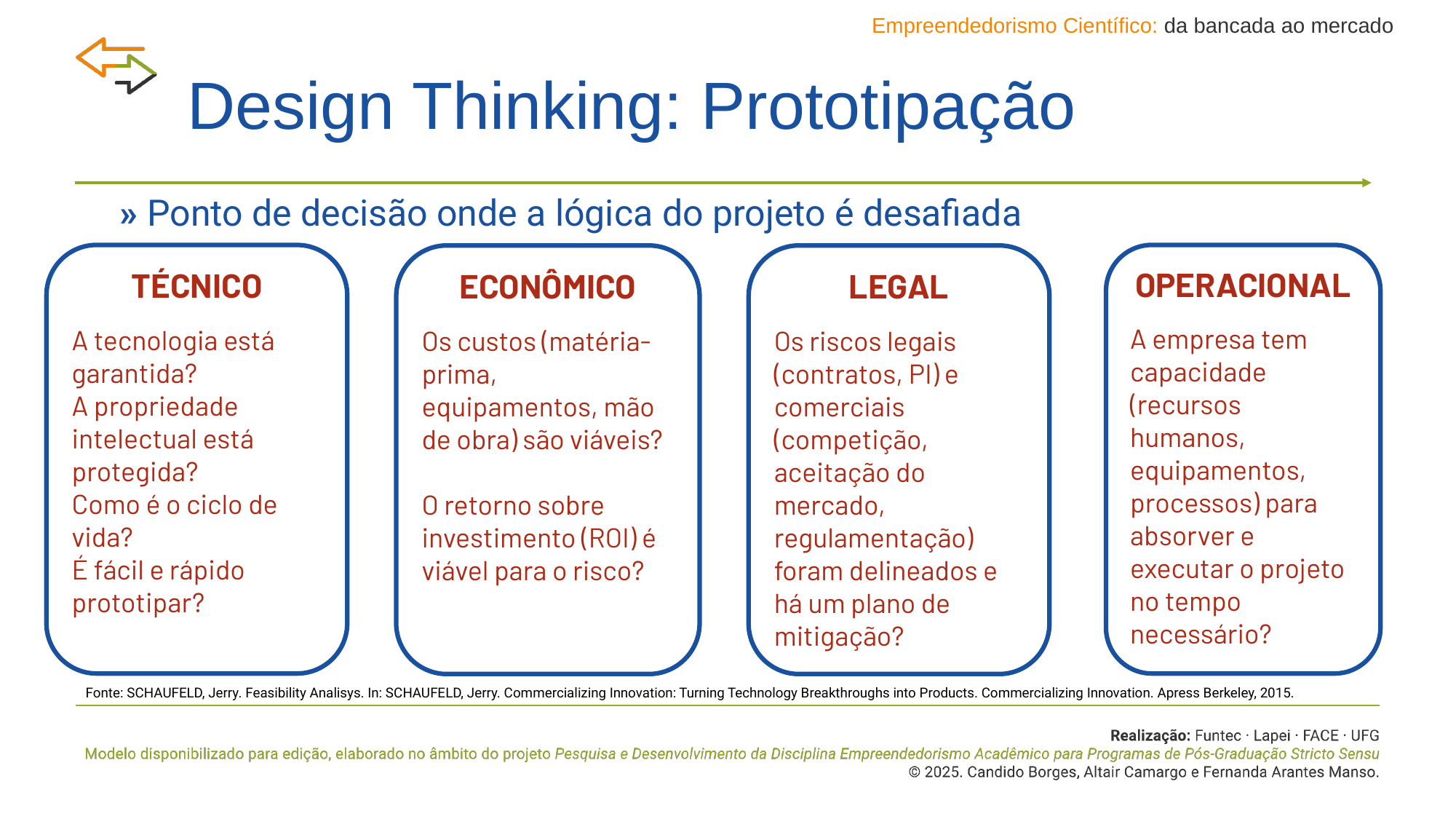

Empreendedorismo Científico: da bancada ao mercado
# Design Thinking: Prototipação
» Ponto de decisão onde a lógica do projeto é desafiada
TÉCNICO

A tecnologia está garantida?
A propriedade intelectual está protegida?
Como é o ciclo de vida?
É fácil e rápido prototipar?
OPERACIONAL

A empresa tem capacidade (recursos humanos, equipamentos, processos) para absorver e executar o projeto no tempo necessário?
LEGAL

Os riscos legais (contratos, PI) e comerciais (competição, aceitação do mercado, regulamentação) foram delineados e há um plano de mitigação?
ECONÔMICO

Os custos (matéria-prima, equipamentos, mão de obra) são viáveis?

O retorno sobre investimento (ROI) é viável para o risco?
Fonte: SCHAUFELD, Jerry. Feasibility Analisys. In: SCHAUFELD, Jerry. Commercializing Innovation: Turning Technology Breakthroughs into Products. Commercializing Innovation. Apress Berkeley, 2015.